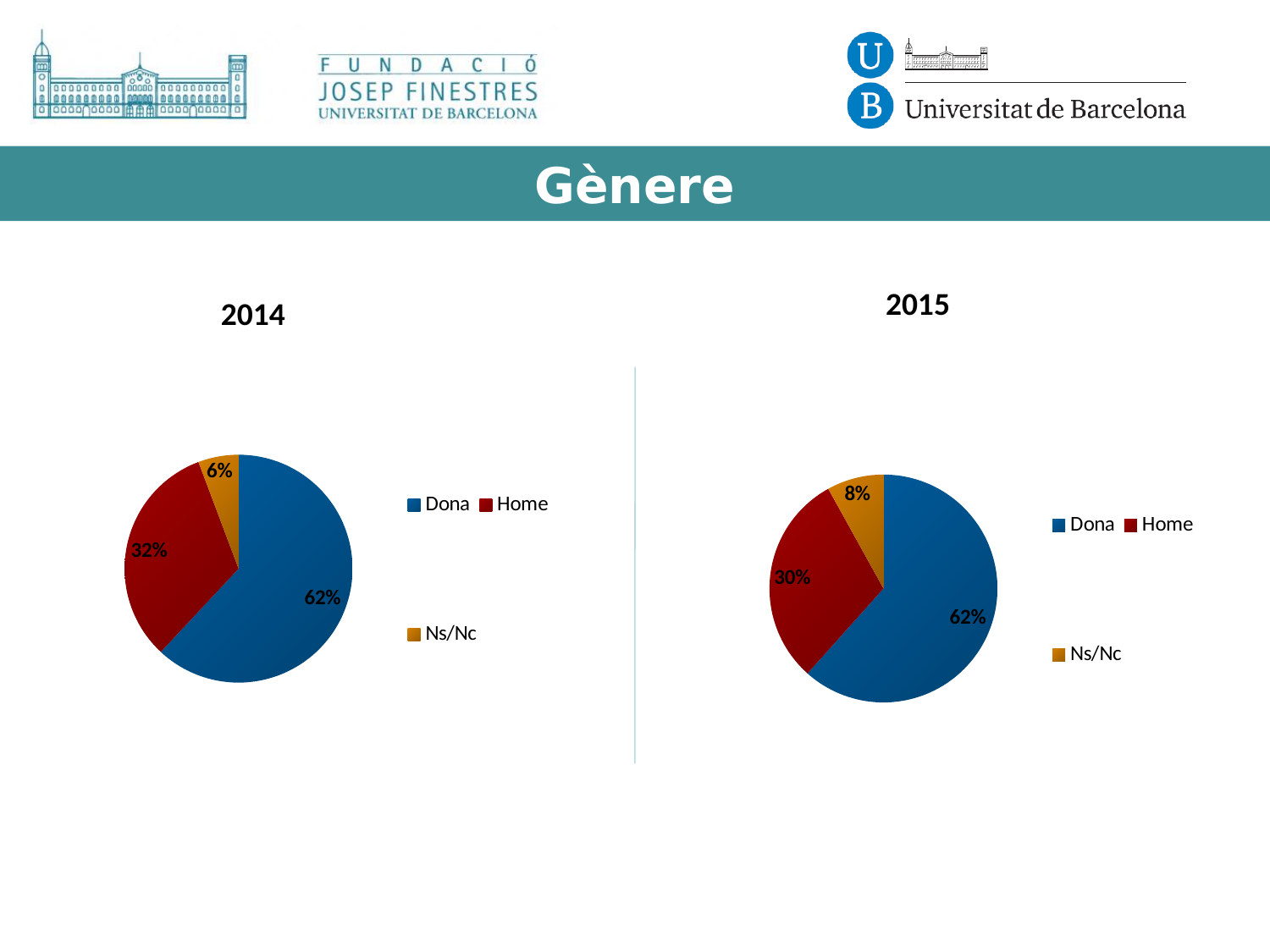

# Gènere

### Chart

| Category | Ventas |
|---|---|
| Dona | 184.0 |
| Home | 96.0 |
| Ns/Nc | 17.0 |

### Chart

| Category | Ventas |
|---|---|
| Dona | 199.0 |
| Home | 98.0 |
| Ns/Nc | 26.0 |
2015
2014